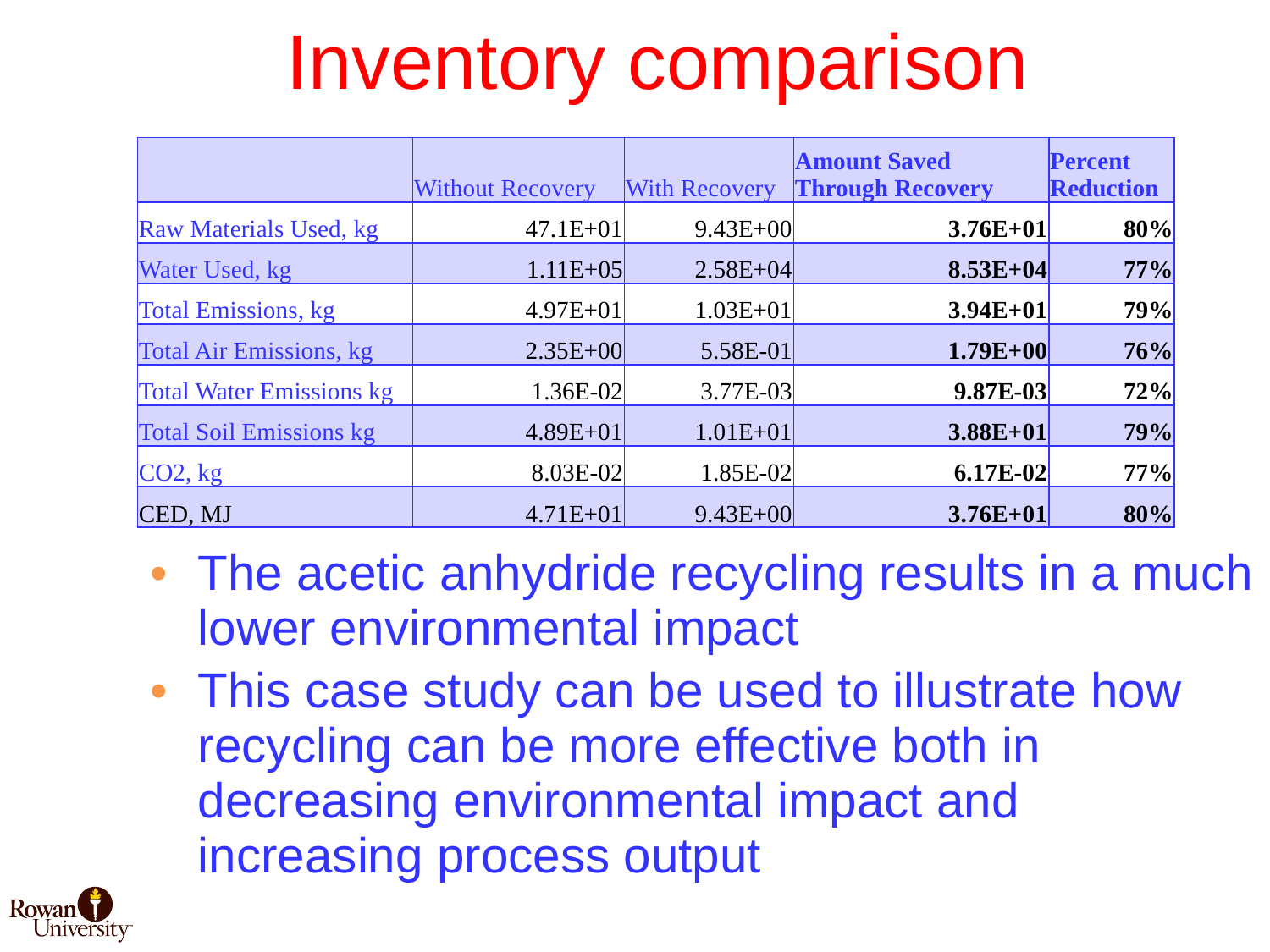

# Inventory comparison
|  | Without Recovery | With Recovery | Amount Saved Through Recovery | Percent Reduction |
| --- | --- | --- | --- | --- |
| Raw Materials Used, kg | 47.1E+01 | 9.43E+00 | 3.76E+01 | 80% |
| Water Used, kg | 1.11E+05 | 2.58E+04 | 8.53E+04 | 77% |
| Total Emissions, kg | 4.97E+01 | 1.03E+01 | 3.94E+01 | 79% |
| Total Air Emissions, kg | 2.35E+00 | 5.58E-01 | 1.79E+00 | 76% |
| Total Water Emissions kg | 1.36E-02 | 3.77E-03 | 9.87E-03 | 72% |
| Total Soil Emissions kg | 4.89E+01 | 1.01E+01 | 3.88E+01 | 79% |
| CO2, kg | 8.03E-02 | 1.85E-02 | 6.17E-02 | 77% |
| CED, MJ | 4.71E+01 | 9.43E+00 | 3.76E+01 | 80% |
The acetic anhydride recycling results in a much lower environmental impact
This case study can be used to illustrate how recycling can be more effective both in decreasing environmental impact and increasing process output